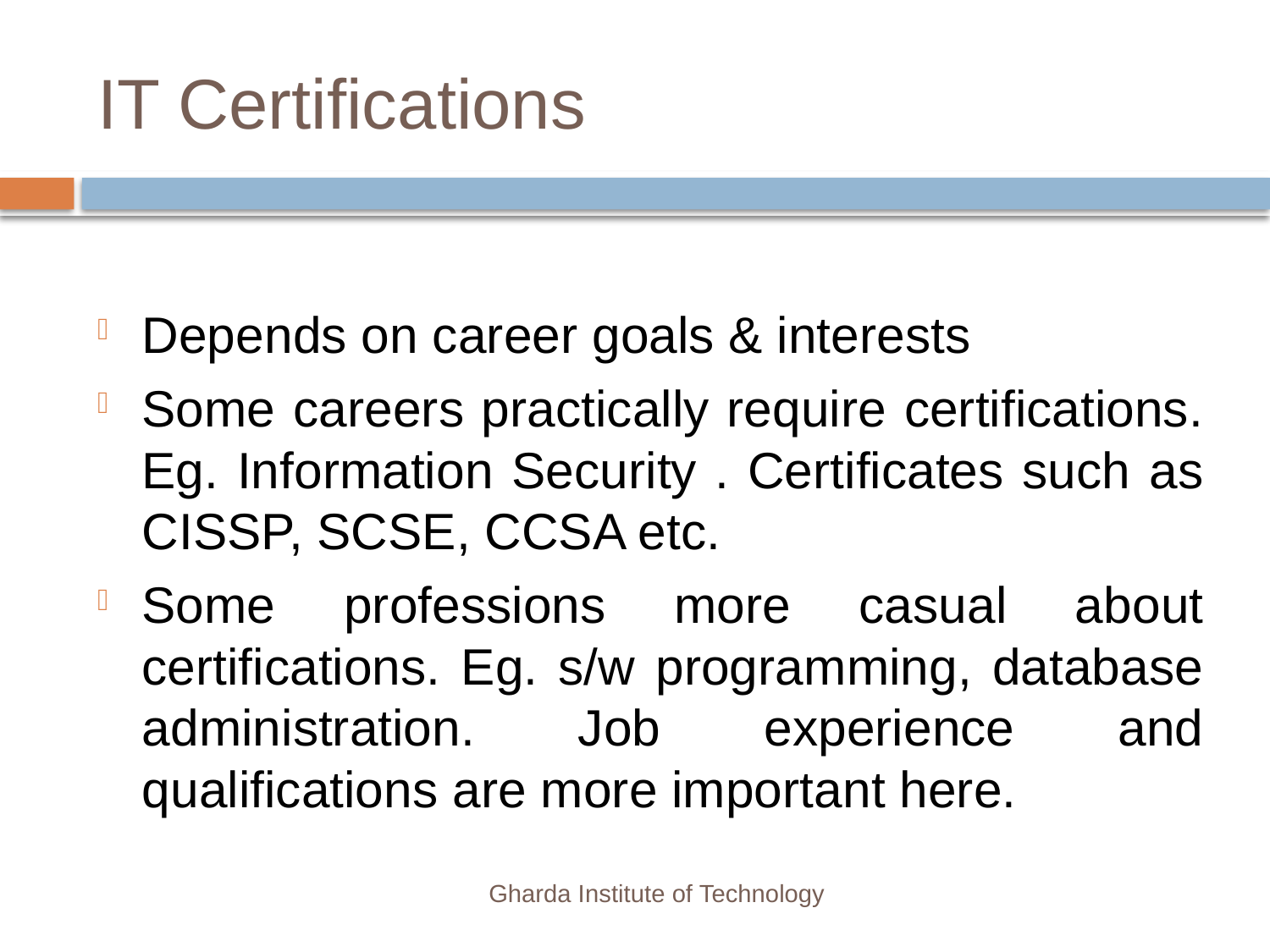

# IT Certifications

Depends on career goals & interests
Some careers practically require certifications. Eg. Information Security . Certificates such as CISSP, SCSE, CCSA etc.
Some professions more casual about certifications. Eg. s/w programming, database administration. Job experience and qualifications are more important here.
Gharda Institute of Technology